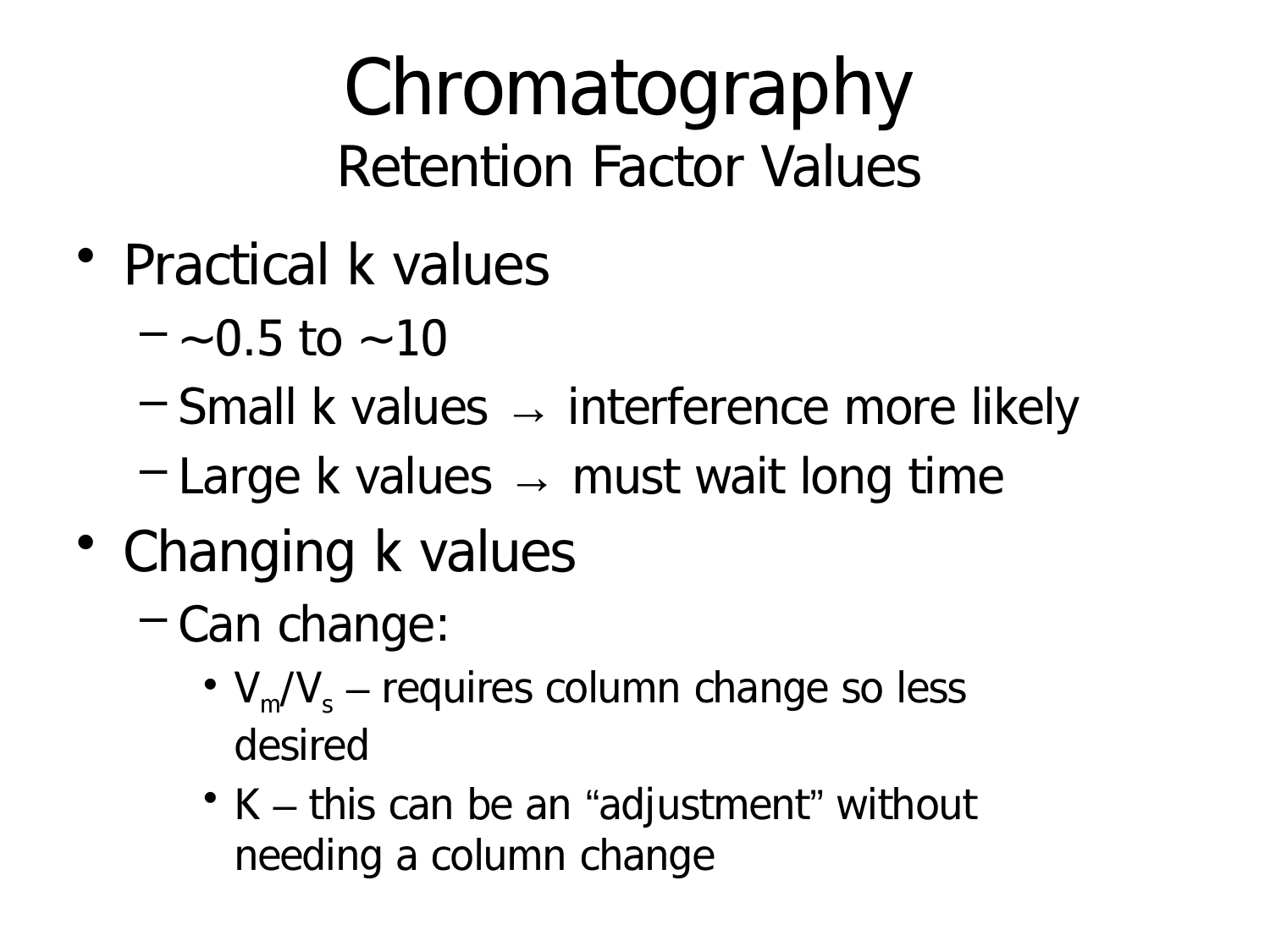

# Chromatography Retention Factor Values
Practical k values
~0.5 to ~10
Small k values → interference more likely
Large k values → must wait long time
Changing k values
Can change:
Vm/Vs – requires column change so less desired
K – this can be an “adjustment” without needing a column change